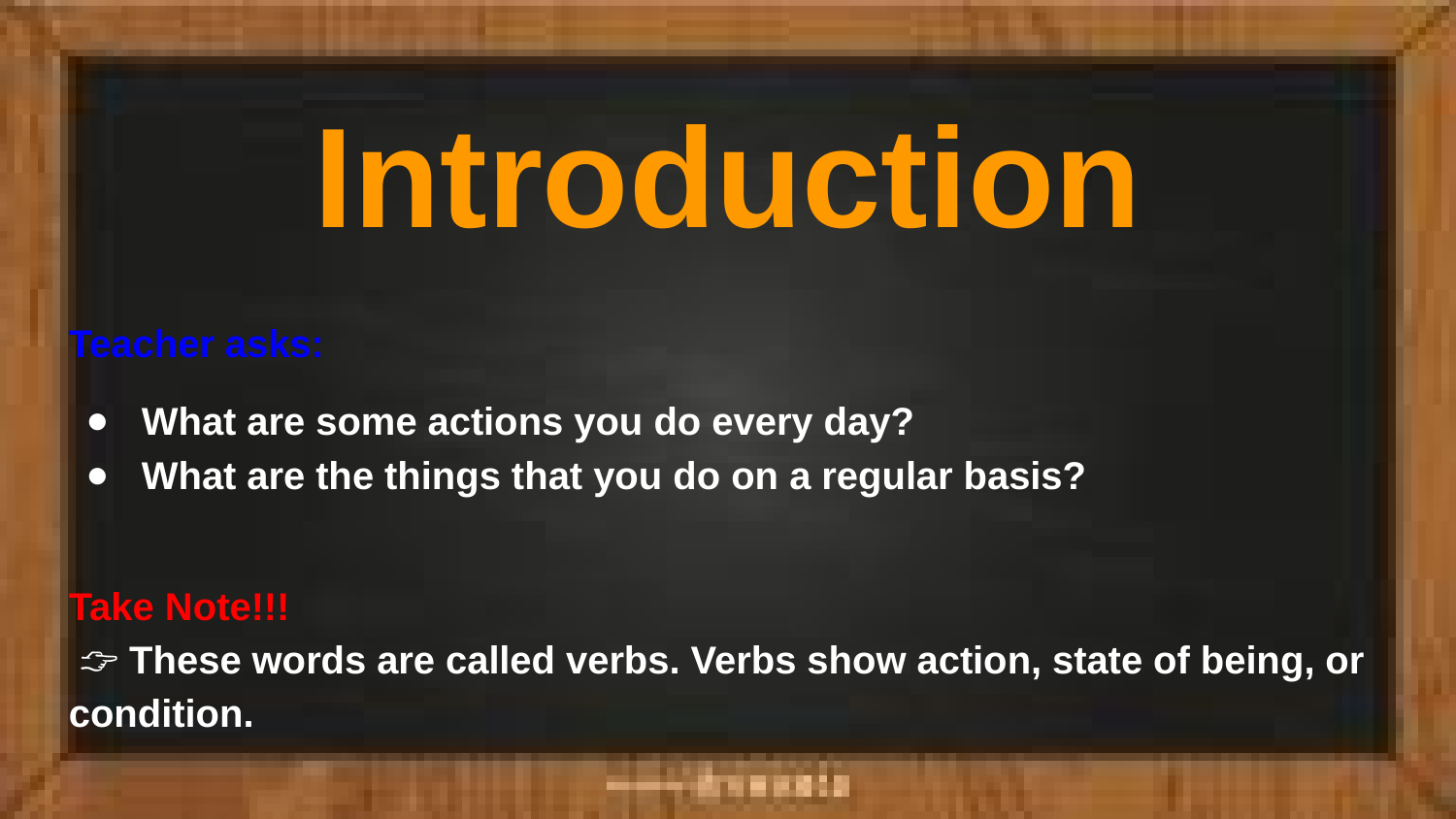

# Introduction
Teacher asks:
What are some actions you do every day?
What are the things that you do on a regular basis?
Take Note!!!
 👉 These words are called verbs. Verbs show action, state of being, or condition.